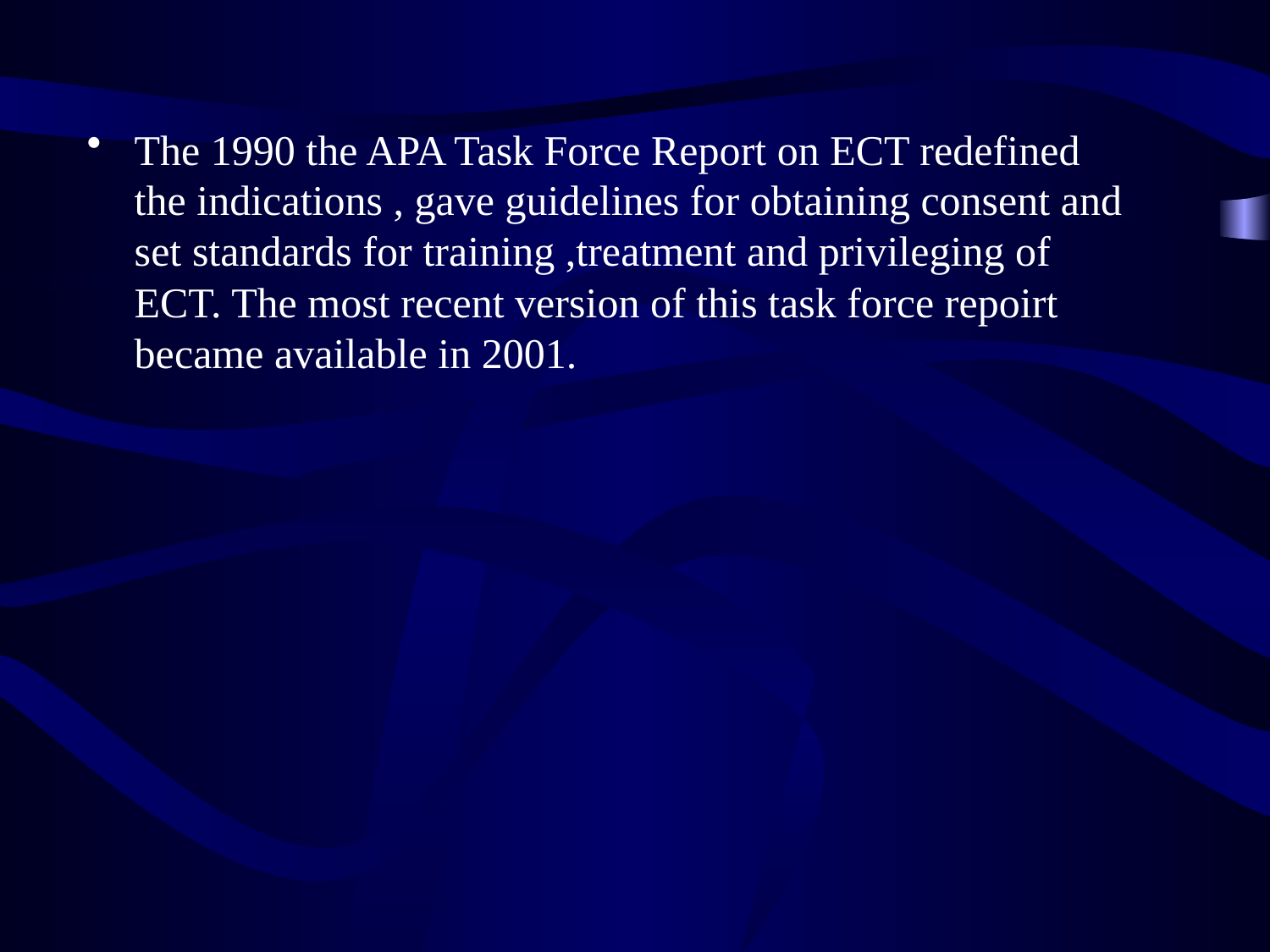

The 1990 the APA Task Force Report on ECT redefined the indications , gave guidelines for obtaining consent and set standards for training ,treatment and privileging of ECT. The most recent version of this task force repoirt became available in 2001.